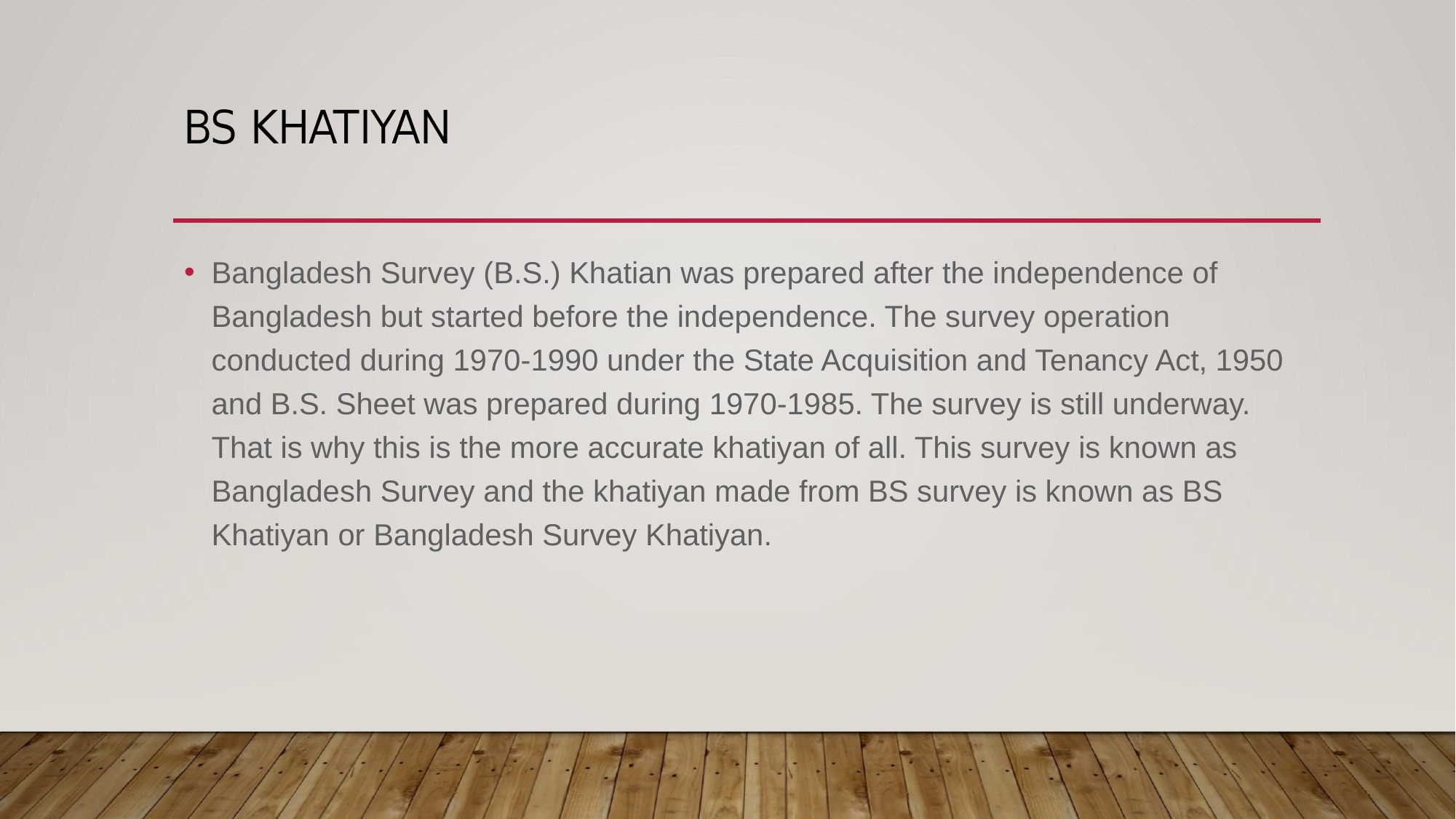

# BS Khatiyan
Bangladesh Survey (B.S.) Khatian was prepared after the independence of Bangladesh but started before the independence. The survey operation conducted during 1970-1990 under the State Acquisition and Tenancy Act, 1950 and B.S. Sheet was prepared during 1970-1985. The survey is still underway. That is why this is the more accurate khatiyan of all. This survey is known as Bangladesh Survey and the khatiyan made from BS survey is known as BS Khatiyan or Bangladesh Survey Khatiyan.